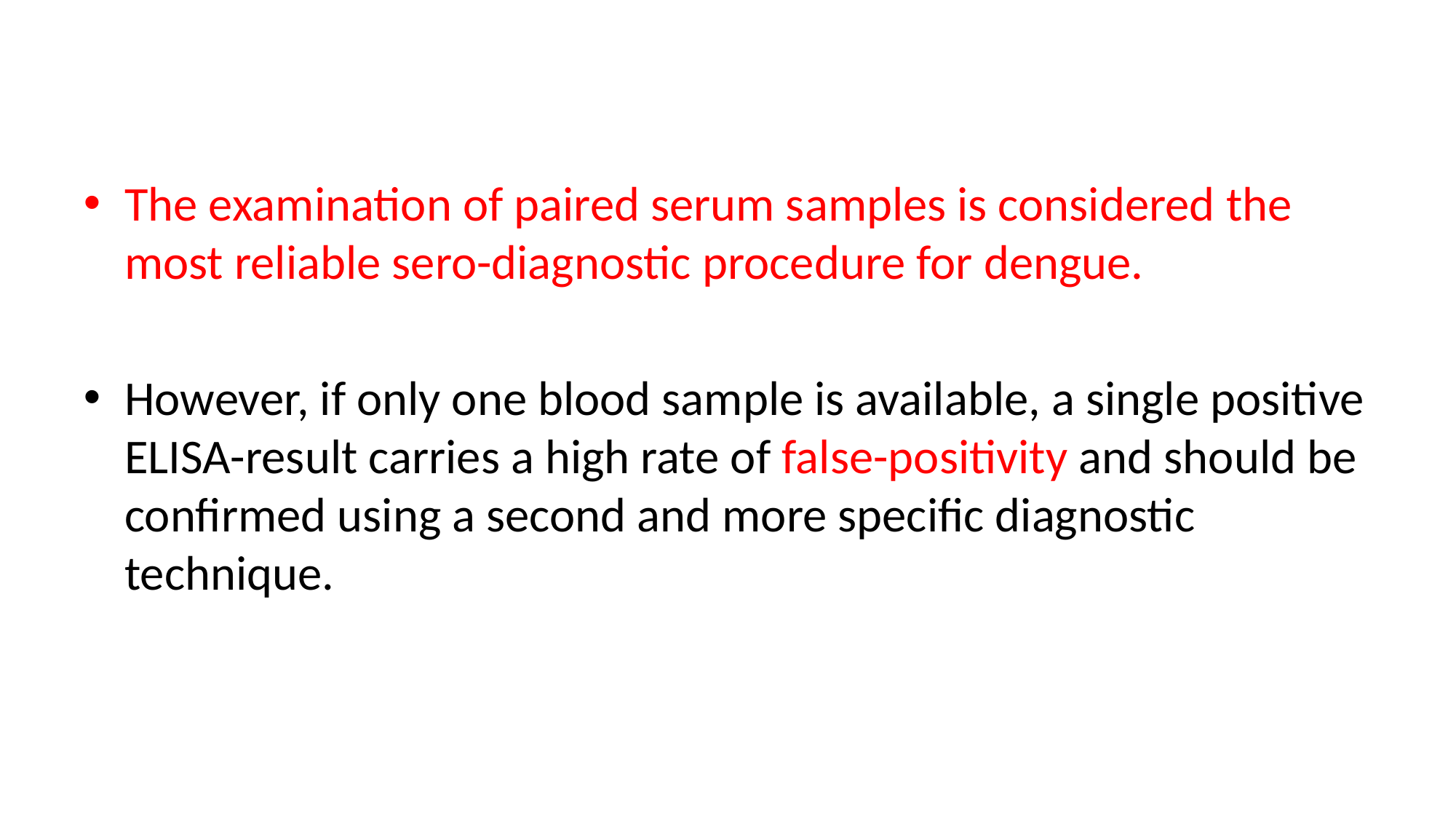

The examination of paired serum samples is considered the most reliable sero-diagnostic procedure for dengue.

However, if only one blood sample is available, a single positive ELISA-result carries a high rate of false-positivity and should be confirmed using a second and more specific diagnostic technique.